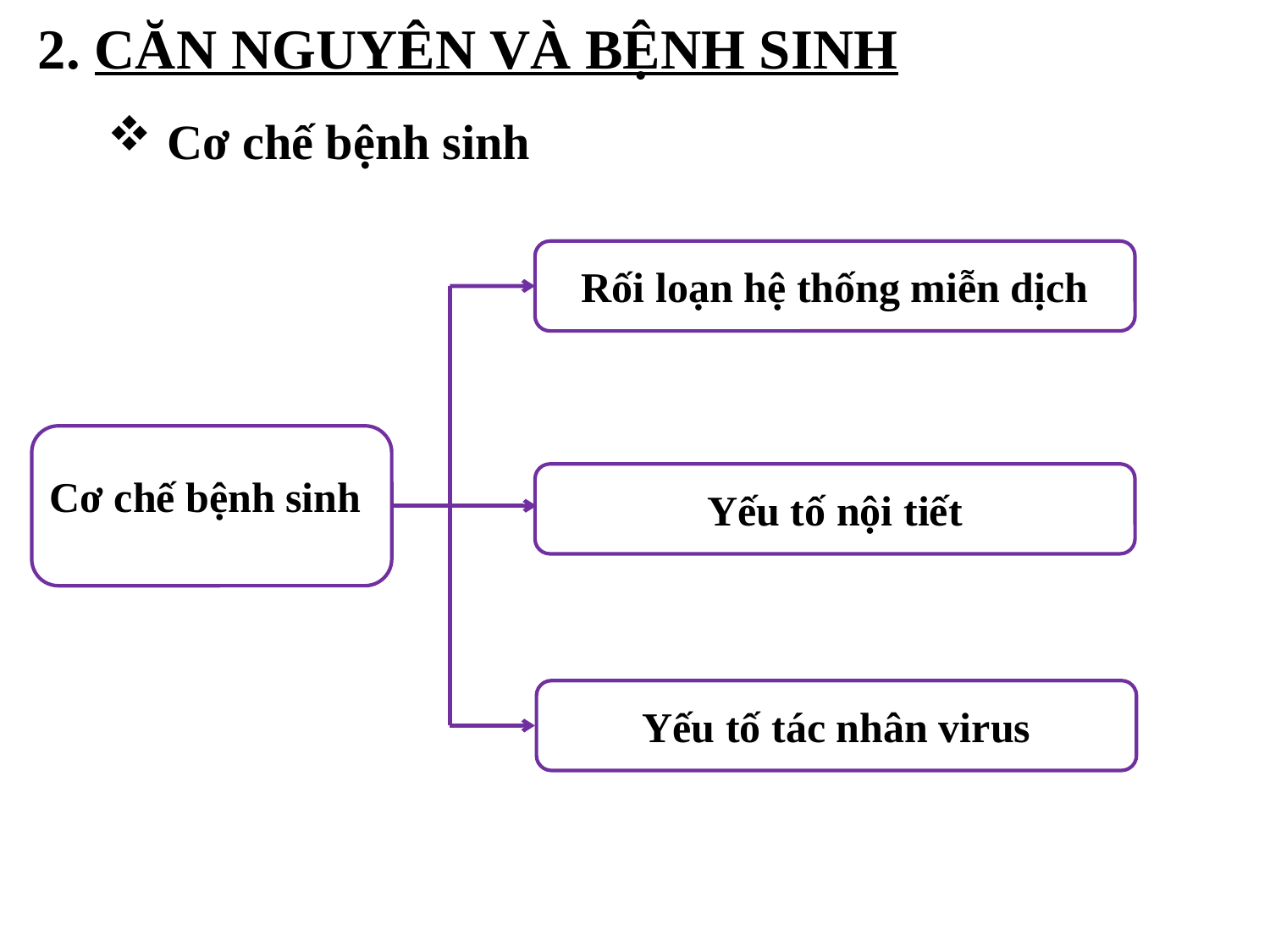

2. CĂN NGUYÊN VÀ BỆNH SINH

 Cơ chế bệnh sinh
Rối loạn hệ thống miễn dịch

Cơ chế bệnh sinh
Yếu tố nội tiết
Yếu tố tác nhân virus